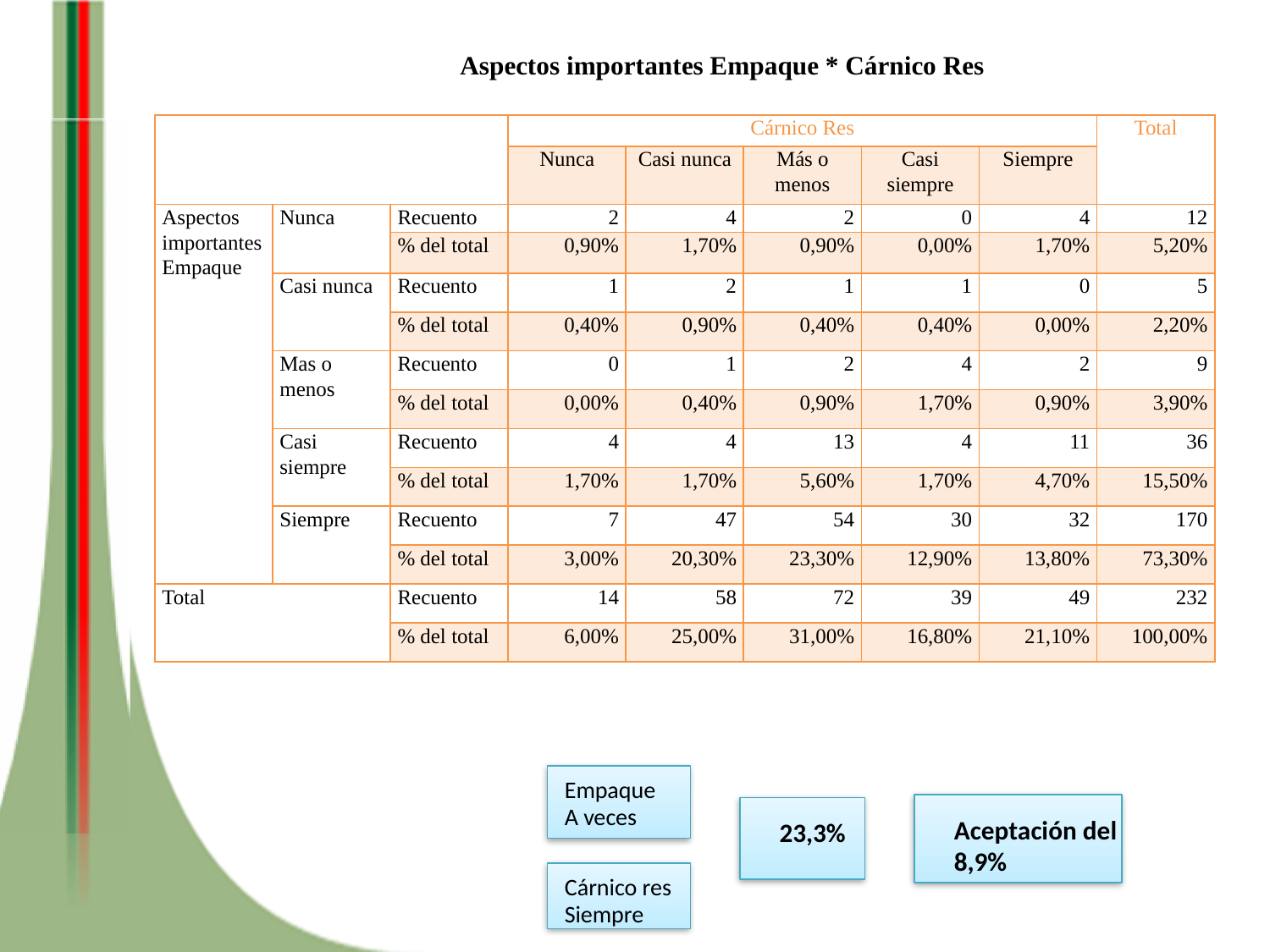

Aspectos importantes Empaque * Cárnico Res
|  |  |  | Cárnico Res |  |  |  |  | Total |
| --- | --- | --- | --- | --- | --- | --- | --- | --- |
|  |  |  | Nunca | Casi nunca | Más o menos | Casi siempre | Siempre |  |
| Aspectos importantes Empaque | Nunca | Recuento | 2 | 4 | 2 | 0 | 4 | 12 |
|  |  | % del total | 0,90% | 1,70% | 0,90% | 0,00% | 1,70% | 5,20% |
|  | Casi nunca | Recuento | 1 | 2 | 1 | 1 | 0 | 5 |
|  |  | % del total | 0,40% | 0,90% | 0,40% | 0,40% | 0,00% | 2,20% |
|  | Mas o menos | Recuento | 0 | 1 | 2 | 4 | 2 | 9 |
|  |  | % del total | 0,00% | 0,40% | 0,90% | 1,70% | 0,90% | 3,90% |
|  | Casi siempre | Recuento | 4 | 4 | 13 | 4 | 11 | 36 |
|  |  | % del total | 1,70% | 1,70% | 5,60% | 1,70% | 4,70% | 15,50% |
|  | Siempre | Recuento | 7 | 47 | 54 | 30 | 32 | 170 |
|  |  | % del total | 3,00% | 20,30% | 23,30% | 12,90% | 13,80% | 73,30% |
| Total |  | Recuento | 14 | 58 | 72 | 39 | 49 | 232 |
|  |  | % del total | 6,00% | 25,00% | 31,00% | 16,80% | 21,10% | 100,00% |

Empaque
A veces

Aceptación del 8,9%

23,3%

Cárnico res
Siempre